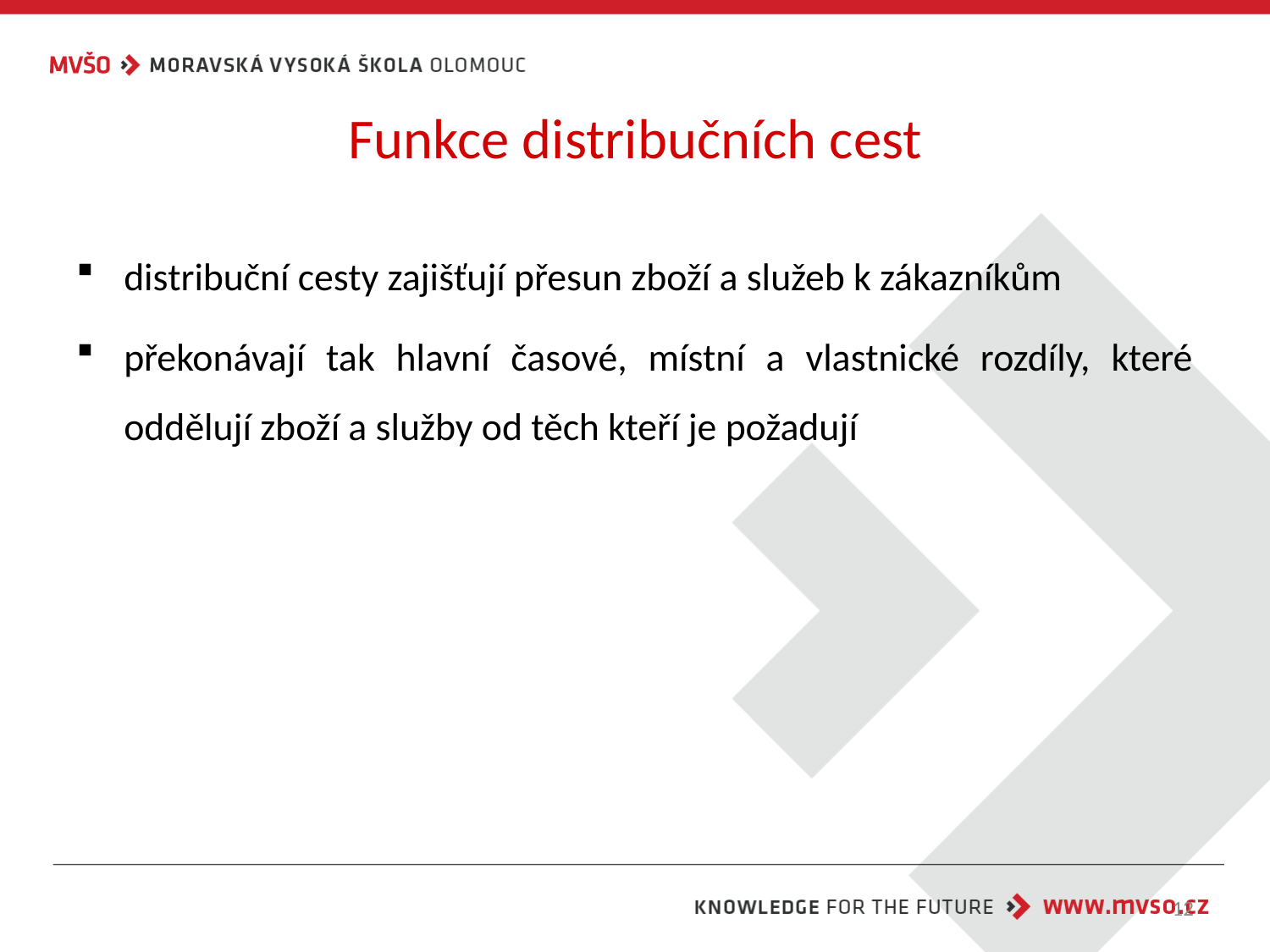

# Funkce distribučních cest
distribuční cesty zajišťují přesun zboží a služeb k zákazníkům
překonávají tak hlavní časové, místní a vlastnické rozdíly, které oddělují zboží a služby od těch kteří je požadují
12